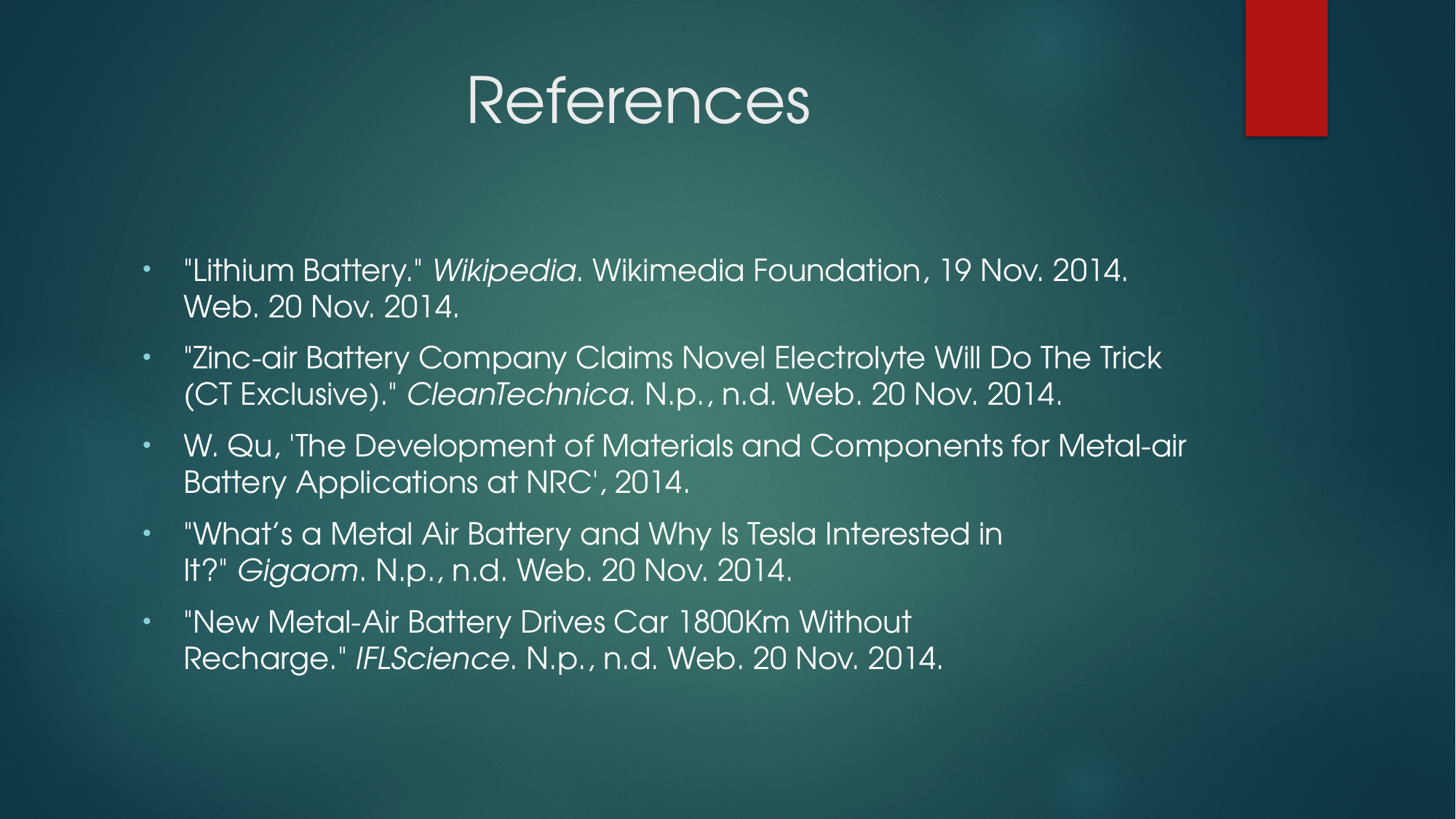

# References
"Lithium Battery." Wikipedia. Wikimedia Foundation, 19 Nov. 2014. Web. 20 Nov. 2014.
"Zinc-air Battery Company Claims Novel Electrolyte Will Do The Trick (CT Exclusive)." CleanTechnica. N.p., n.d. Web. 20 Nov. 2014.
W. Qu, 'The Development of Materials and Components for Metal-air Battery Applications at NRC', 2014.
"What’s a Metal Air Battery and Why Is Tesla Interested in It?" Gigaom. N.p., n.d. Web. 20 Nov. 2014.
"New Metal-Air Battery Drives Car 1800Km Without Recharge." IFLScience. N.p., n.d. Web. 20 Nov. 2014.